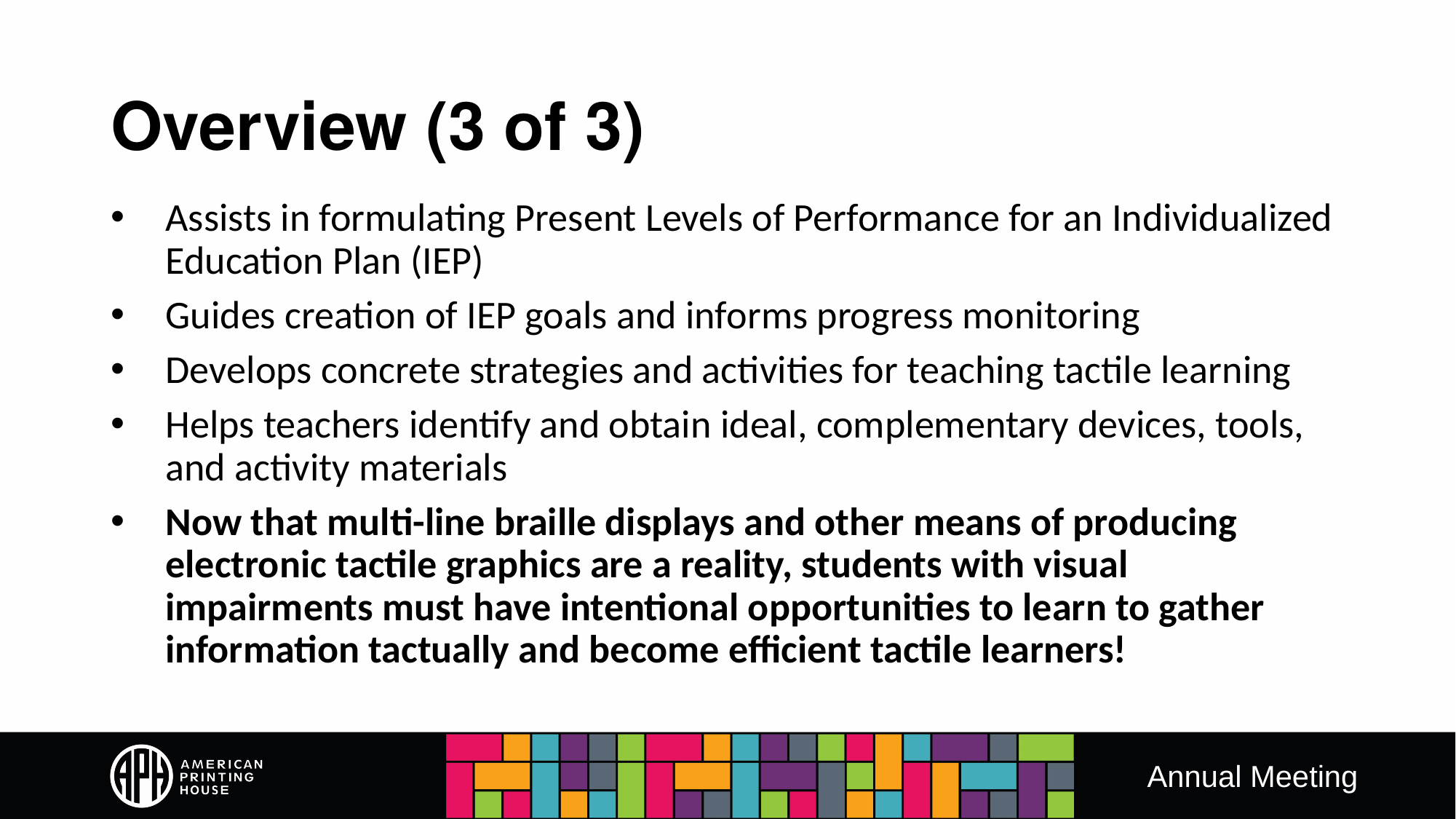

# Overview (3 of 3)
Assists in formulating Present Levels of Performance for an Individualized Education Plan (IEP)
Guides creation of IEP goals and informs progress monitoring
Develops concrete strategies and activities for teaching tactile learning
Helps teachers identify and obtain ideal, complementary devices, tools, and activity materials
Now that multi-line braille displays and other means of producing electronic tactile graphics are a reality, students with visual impairments must have intentional opportunities to learn to gather information tactually and become efficient tactile learners!